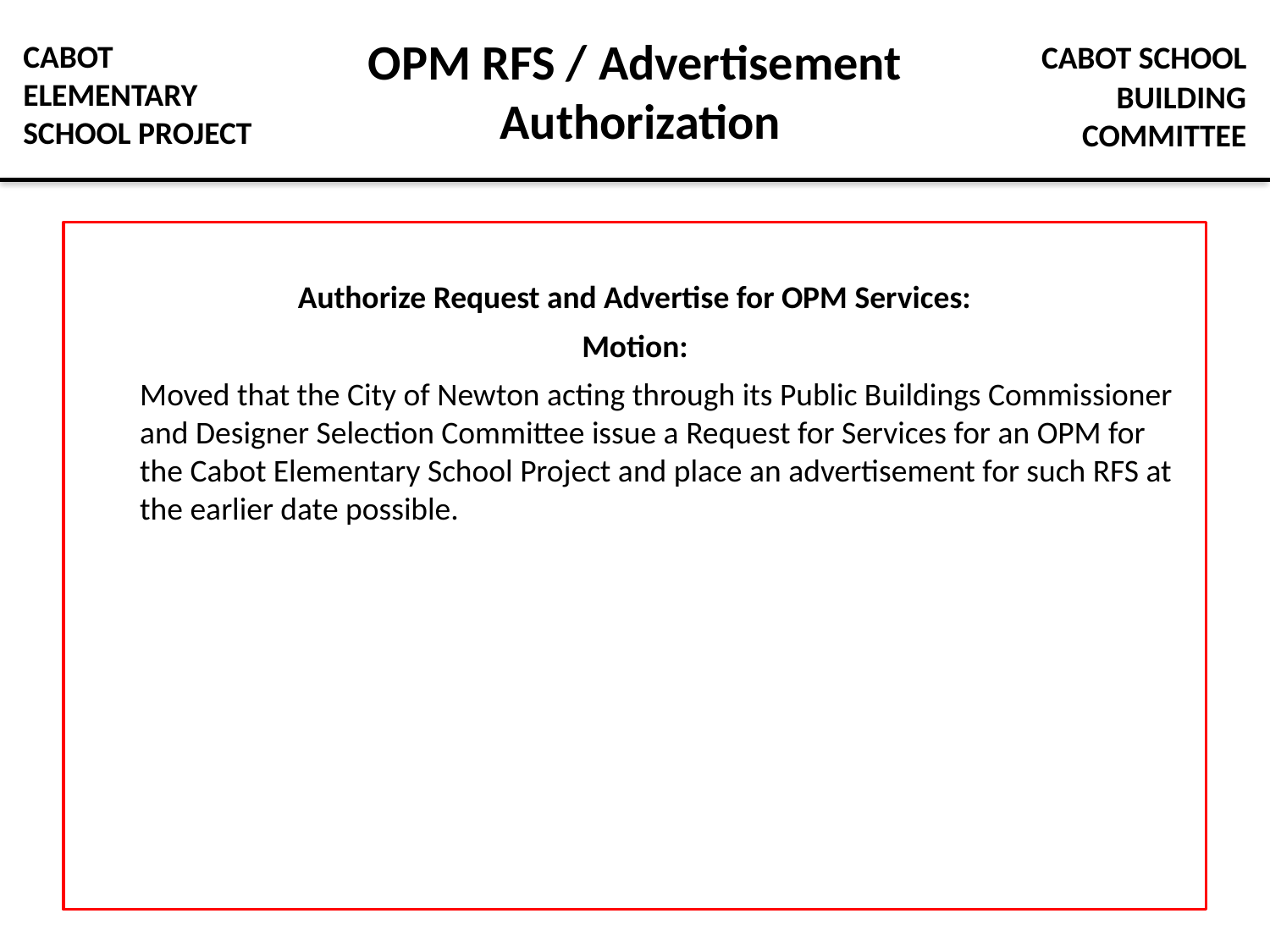

# OPM RFS / Advertisement Authorization
 CABOT SCHOOL
BUILDING
COMMITTEE
CABOT
ELEMENTARY
SCHOOL PROJECT

Authorize Request and Advertise for OPM Services:
Motion:
Moved that the City of Newton acting through its Public Buildings Commissioner and Designer Selection Committee issue a Request for Services for an OPM for the Cabot Elementary School Project and place an advertisement for such RFS at the earlier date possible.